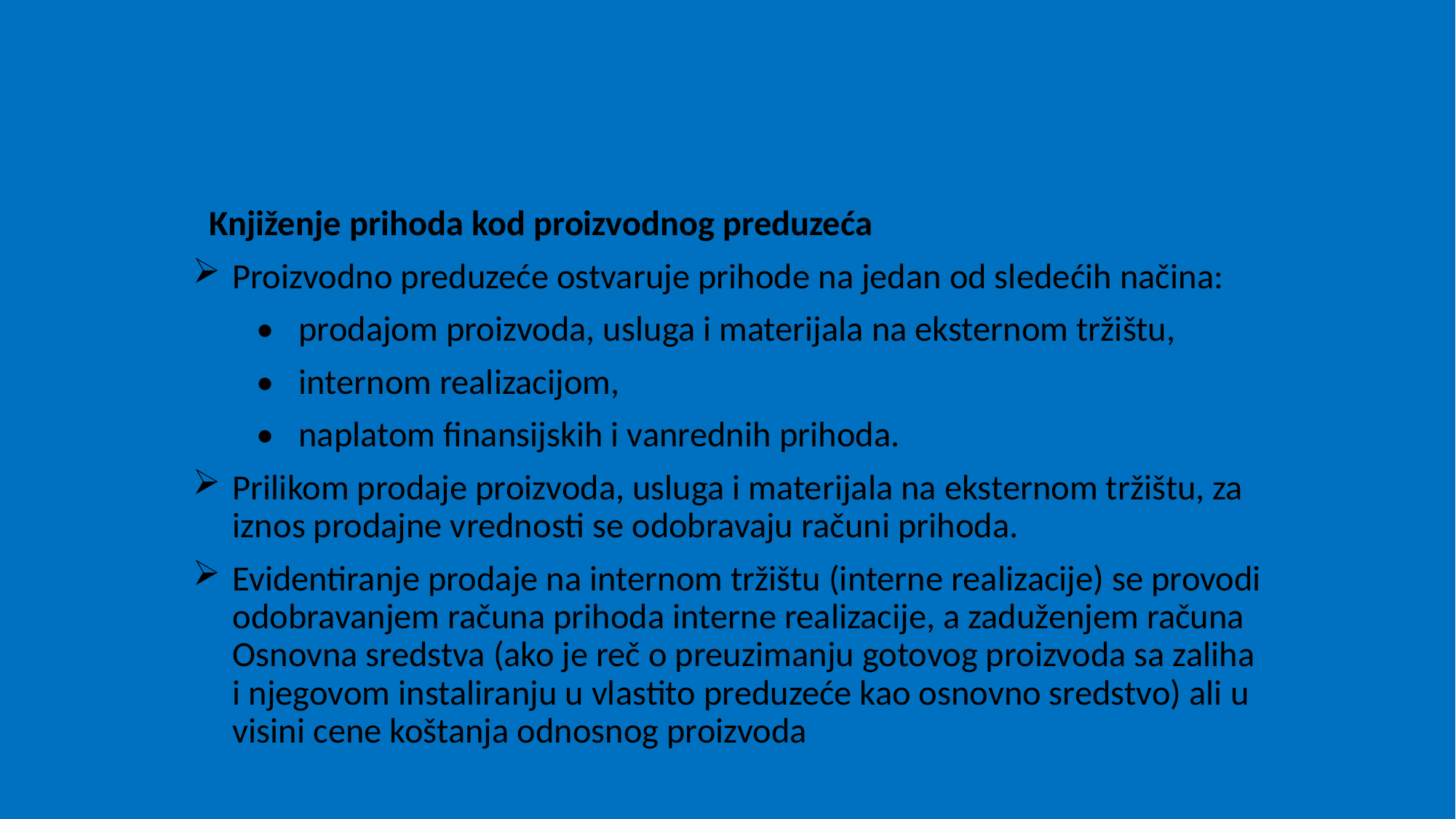

#
  Knjiženje prihoda kod proizvodnog preduzeća
Proizvodno preduzeće ostvaruje prihode na jedan od sledećih načina:
        •	prodajom proizvoda, usluga i materijala na eksternom tržištu,
        •	internom realizacijom,
        •	naplatom finansijskih i vanrednih prihoda.
Prilikom prodaje proizvoda, usluga i materijala na eksternom tržištu, za iznos prodajne vrednosti se odobravaju računi prihoda.
Evidentiranje prodaje na internom tržištu (interne realizacije) se provodi odobravanjem računa prihoda interne realizacije, a zaduženjem računa Osnovna sredstva (ako je reč o preuzimanju gotovog proizvoda sa zaliha i njegovom instaliranju u vlastito preduzeće kao osnovno sredstvo) ali u visini cene koštanja odnosnog proizvoda